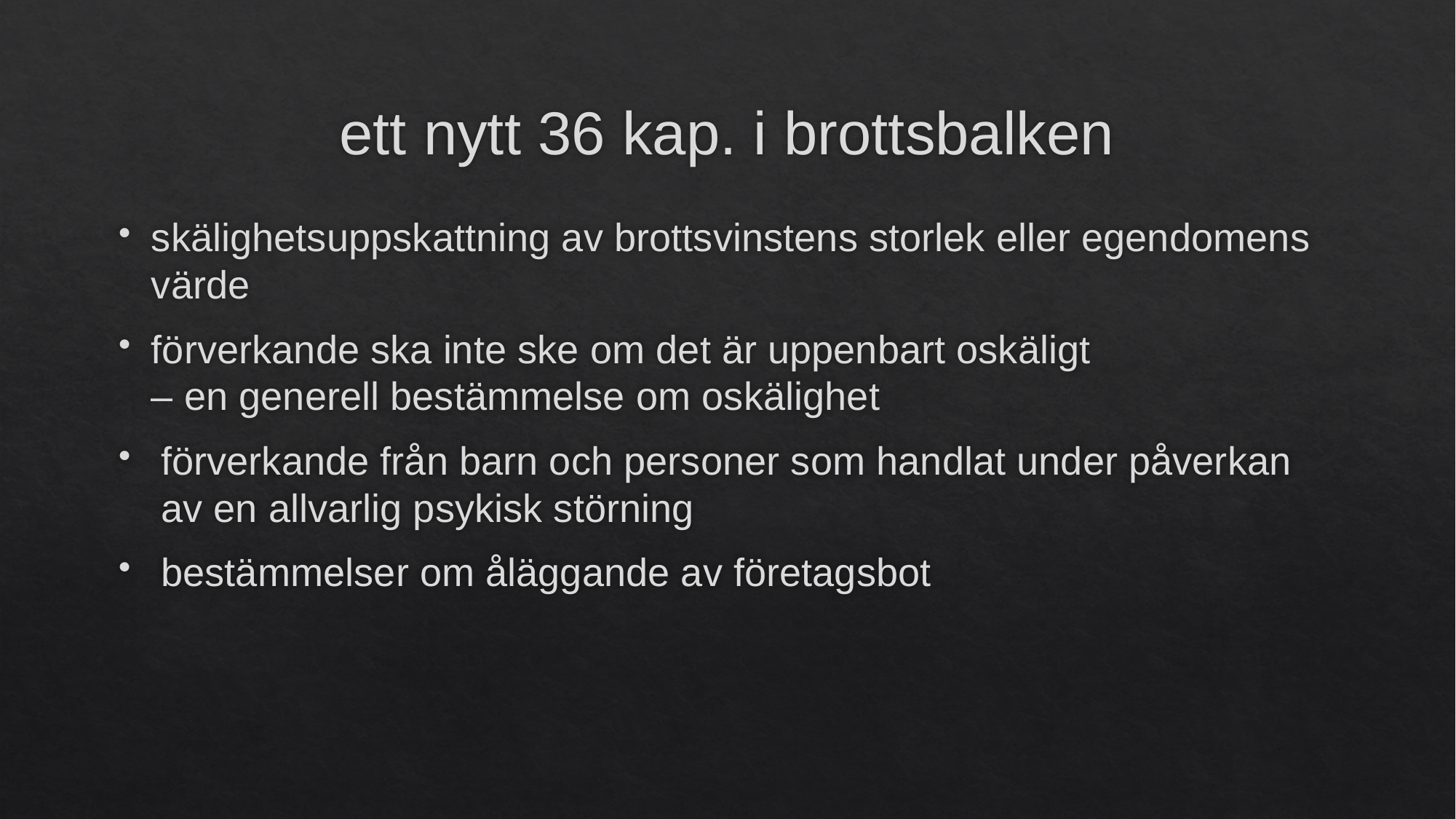

# ett nytt 36 kap. i brottsbalken
skälighetsuppskattning av brottsvinstens storlek eller egendomens värde
förverkande ska inte ske om det är uppenbart oskäligt
– en generell bestämmelse om oskälighet
förverkande från barn och personer som handlat under påverkan av en allvarlig psykisk störning
bestämmelser om åläggande av företagsbot